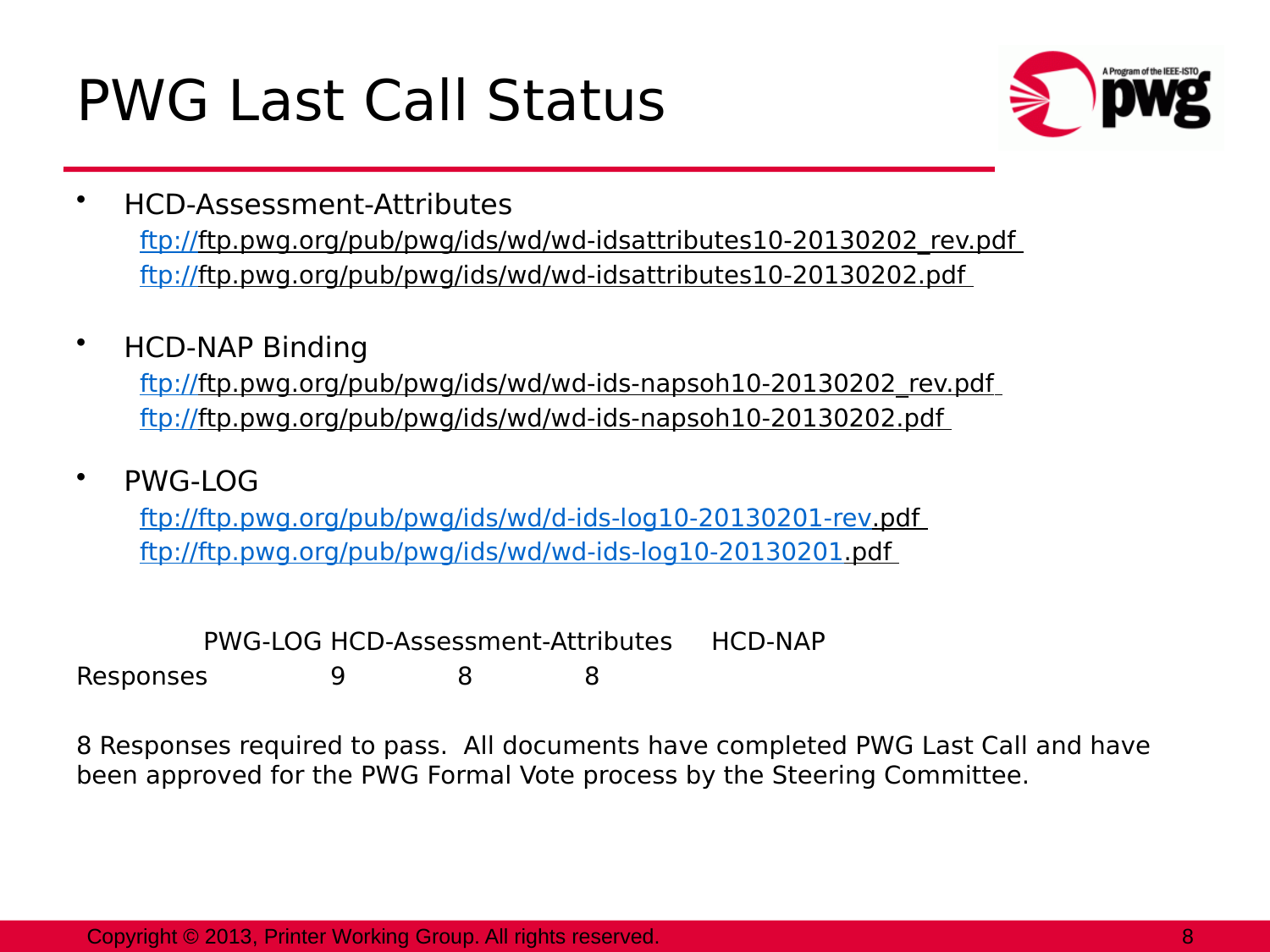

# PWG Last Call Status
HCD-Assessment-Attributes
ftp://ftp.pwg.org/pub/pwg/ids/wd/wd-idsattributes10-20130202_rev.pdf
ftp://ftp.pwg.org/pub/pwg/ids/wd/wd-idsattributes10-20130202.pdf

HCD-NAP Binding
ftp://ftp.pwg.org/pub/pwg/ids/wd/wd-ids-napsoh10-20130202_rev.pdf
ftp://ftp.pwg.org/pub/pwg/ids/wd/wd-ids-napsoh10-20130202.pdf
PWG-LOG
ftp://ftp.pwg.org/pub/pwg/ids/wd/d-ids-log10-20130201-rev.pdf
ftp://ftp.pwg.org/pub/pwg/ids/wd/wd-ids-log10-20130201.pdf

	PWG-LOG	HCD-Assessment-Attributes	HCD-NAP
Responses 	9	8	8

8 Responses required to pass.  All documents have completed PWG Last Call and have been approved for the PWG Formal Vote process by the Steering Committee.

Copyright © 2013, Printer Working Group. All rights reserved.
8